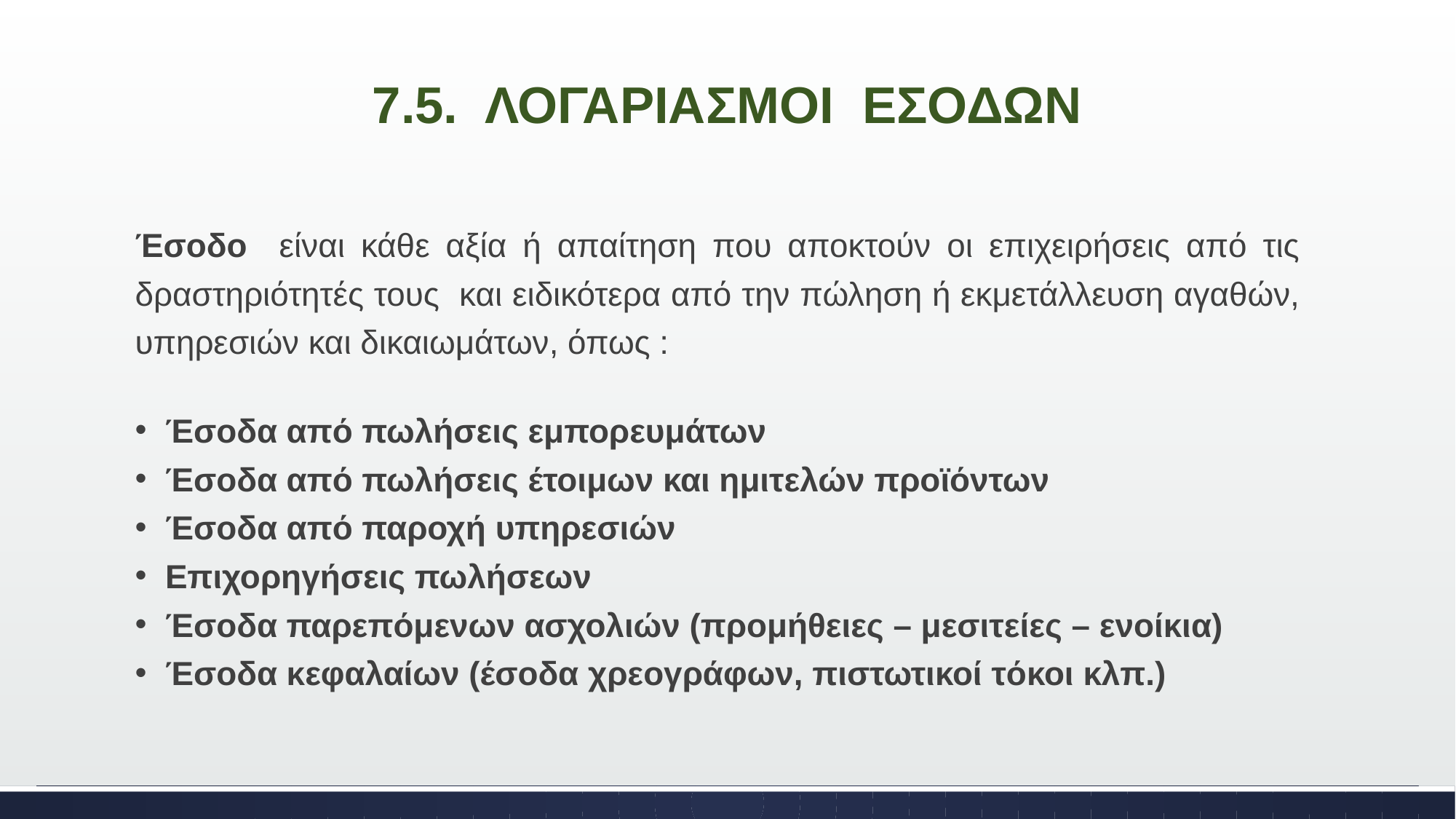

# 7.5.  ΛΟΓΑΡΙΑΣΜΟΙ  ΕΣΟΔΩΝ
Έσοδο  είναι κάθε αξία ή απαίτηση που αποκτούν οι επιχειρήσεις από τις δραστηριότητές τους  και ειδικότερα από την πώληση ή εκμετάλλευση αγαθών, υπηρεσιών και δικαιωμάτων, όπως :

  Έσοδα από πωλήσεις εμπορευμάτων
  Έσοδα από πωλήσεις έτοιμων και ημιτελών προϊόντων
  Έσοδα από παροχή υπηρεσιών
  Επιχορηγήσεις πωλήσεων
  Έσοδα παρεπόμενων ασχολιών (προμήθειες – μεσιτείες – ενοίκια)
  Έσοδα κεφαλαίων (έσοδα χρεογράφων, πιστωτικοί τόκοι κλπ.)